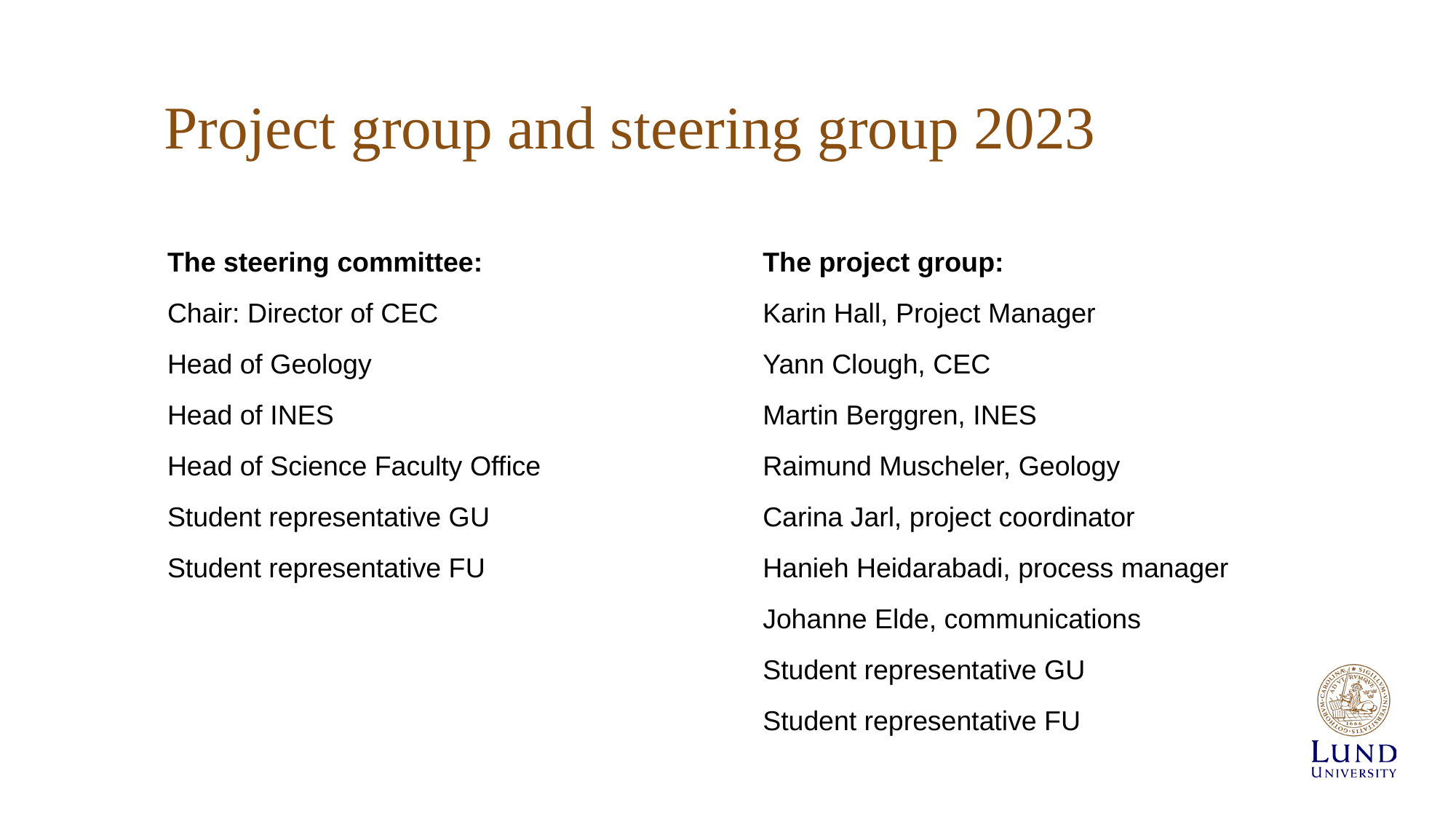

#
Project group and steering group 2023
The steering committee:
Chair: Director of CEC
Head of Geology
Head of INES
Head of Science Faculty Office
Student representative GU
Student representative FU

The project group:
Karin Hall, Project Manager
Yann Clough, CEC
Martin Berggren, INES
Raimund Muscheler, Geology
Carina Jarl, project coordinator
Hanieh Heidarabadi, process manager
Johanne Elde, communications
Student representative GU
Student representative FU